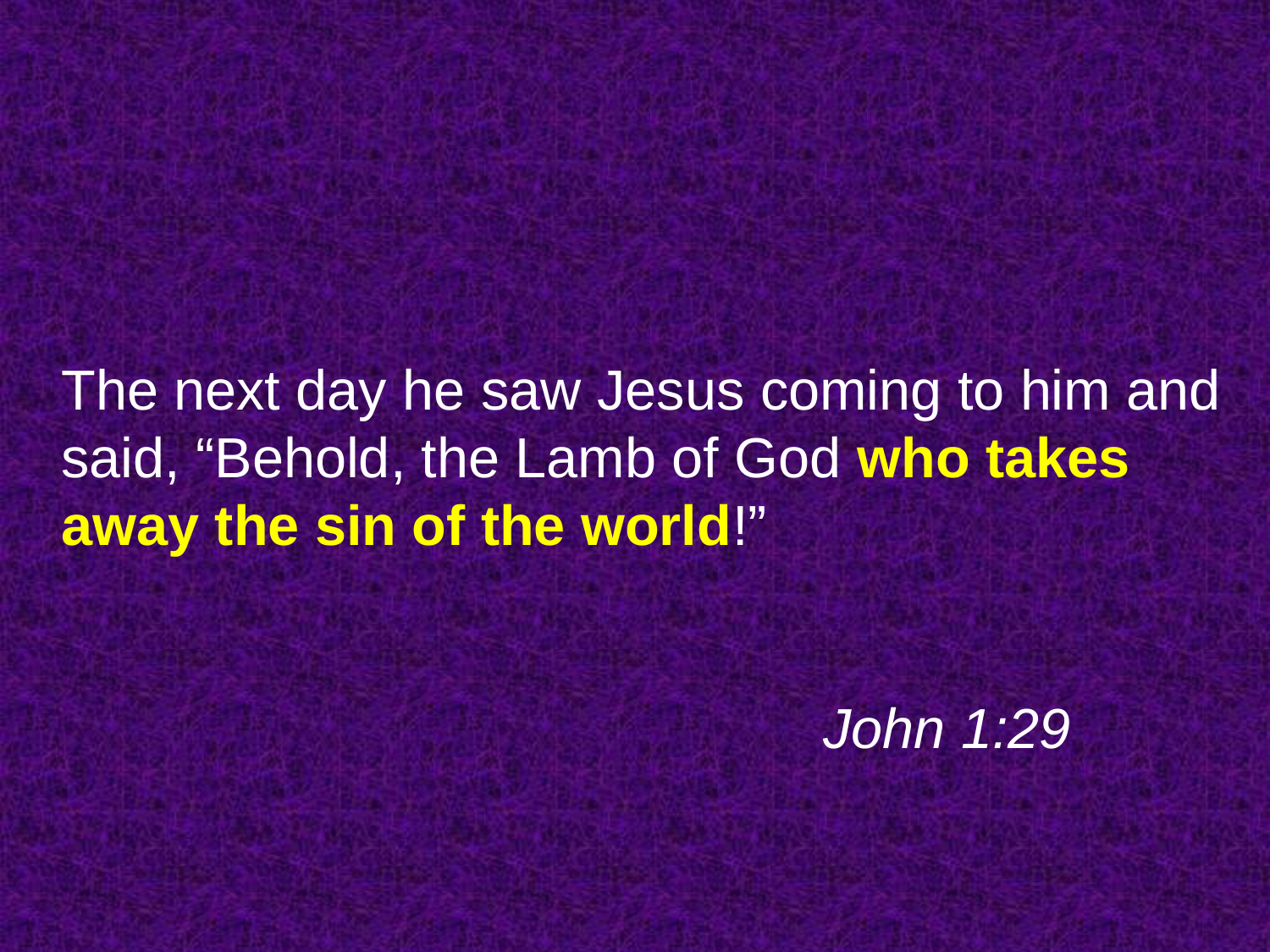

The next day he saw Jesus coming to him and said, “Behold, the Lamb of God who takes away the sin of the world!”																												John 1:29